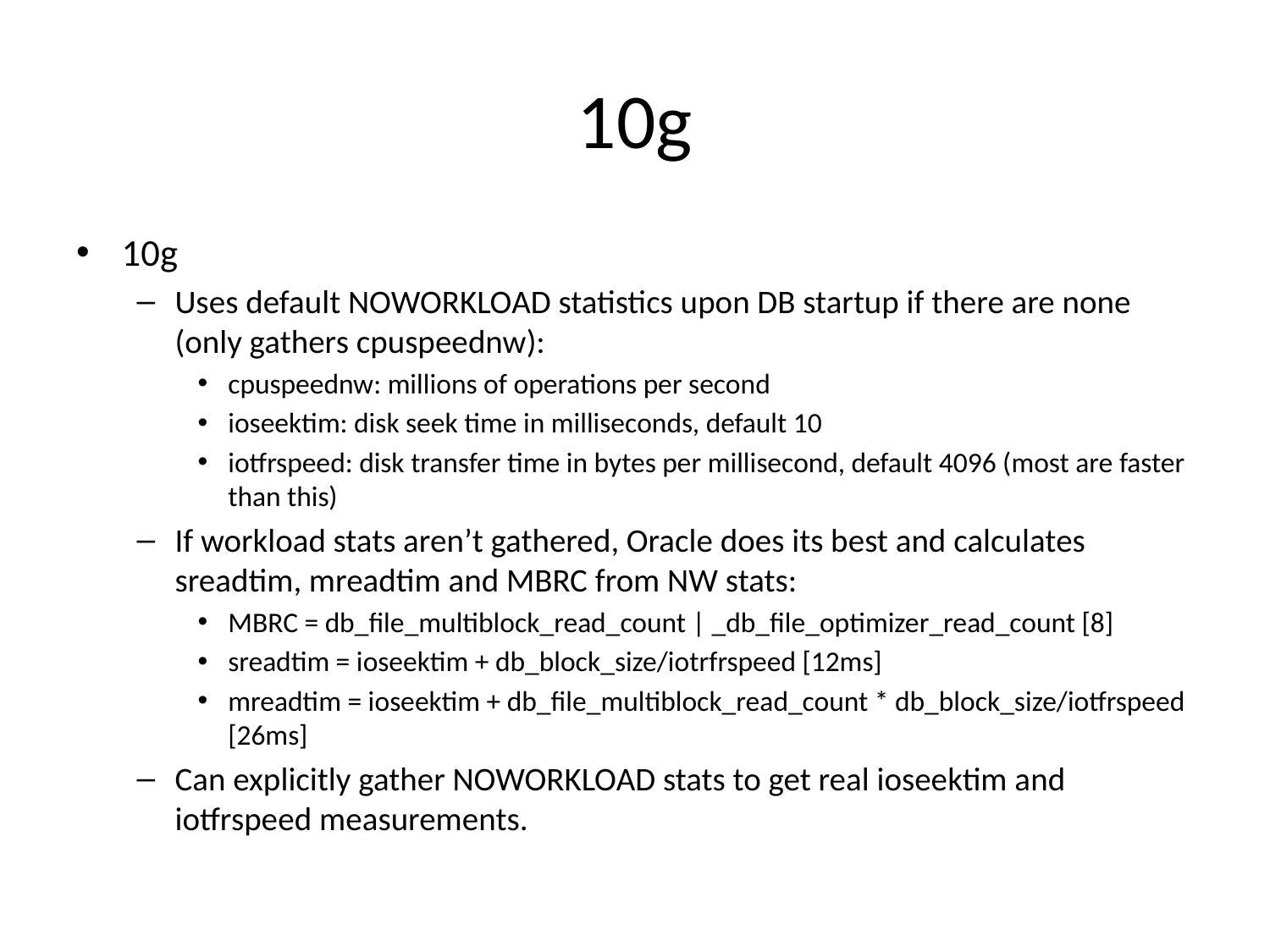

# 10g
10g
Uses default NOWORKLOAD statistics upon DB startup if there are none (only gathers cpuspeednw):
cpuspeednw: millions of operations per second
ioseektim: disk seek time in milliseconds, default 10
iotfrspeed: disk transfer time in bytes per millisecond, default 4096 (most are faster than this)
If workload stats aren’t gathered, Oracle does its best and calculates sreadtim, mreadtim and MBRC from NW stats:
MBRC = db_file_multiblock_read_count | _db_file_optimizer_read_count [8]
sreadtim = ioseektim + db_block_size/iotrfrspeed [12ms]
mreadtim = ioseektim + db_file_multiblock_read_count * db_block_size/iotfrspeed [26ms]
Can explicitly gather NOWORKLOAD stats to get real ioseektim and iotfrspeed measurements.